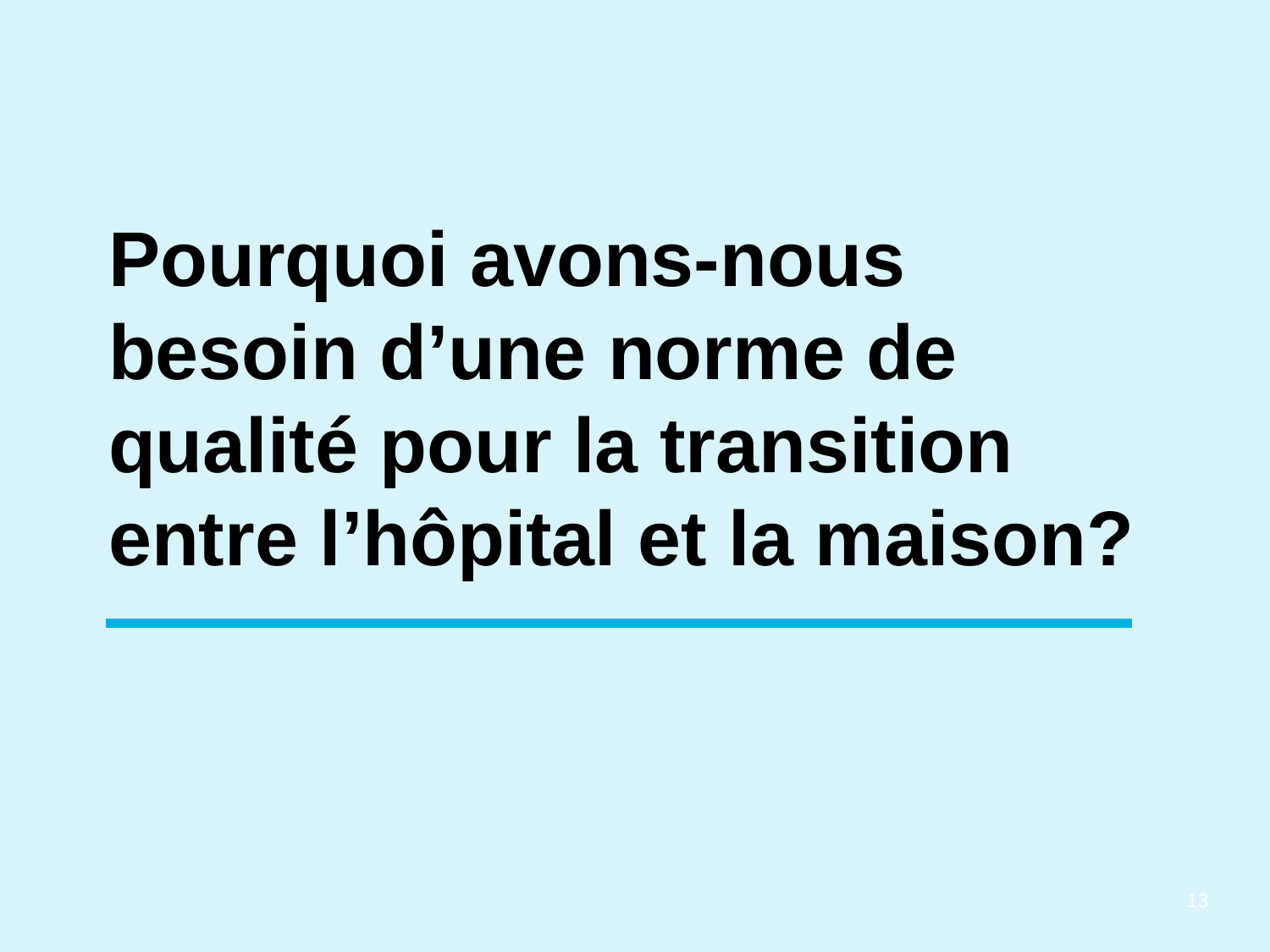

# Pourquoi avons-nous besoin d’une norme de qualité pour la transition entre l’hôpital et la maison?